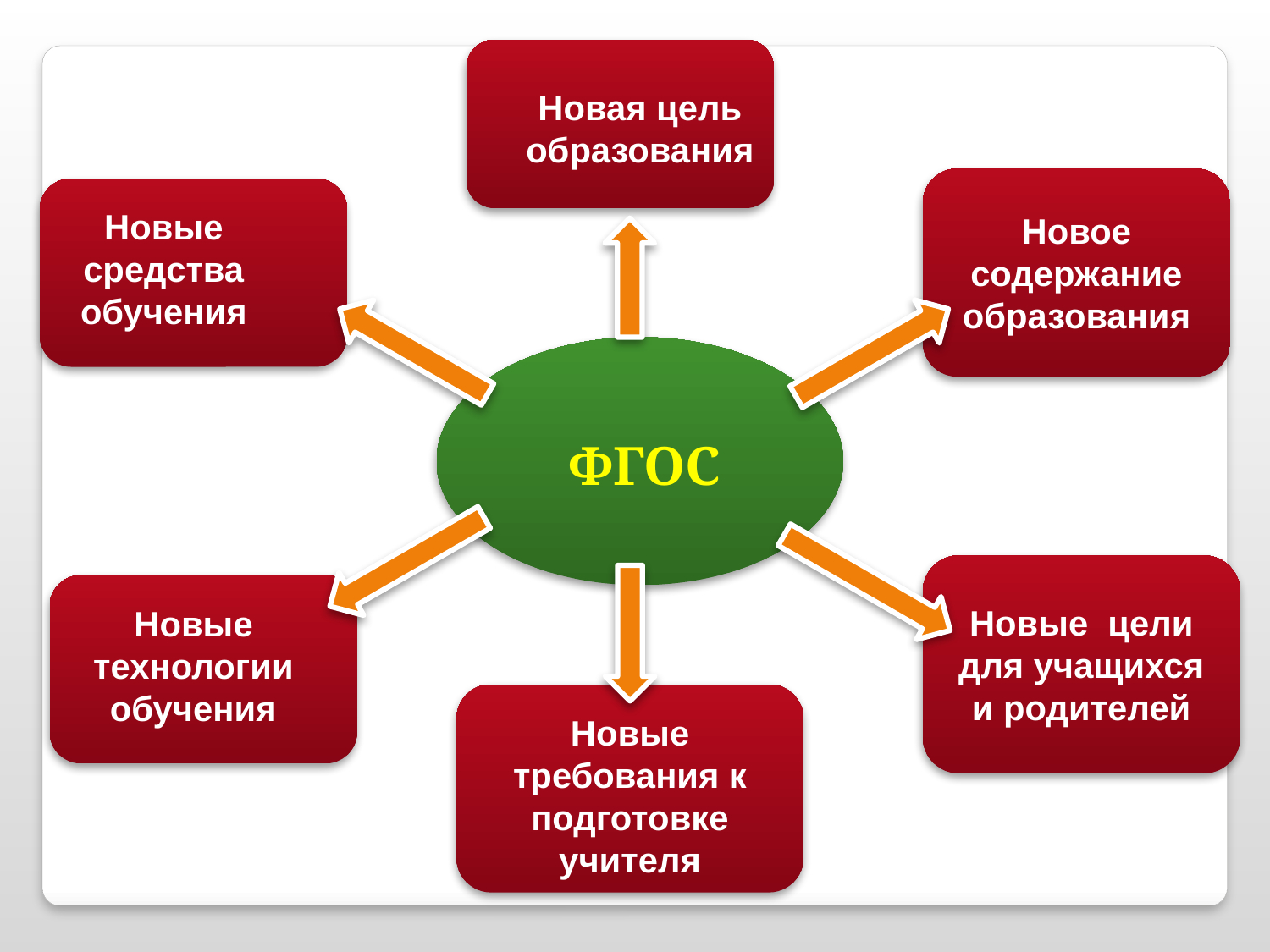

Новая цель образования
Новое содержание образования

Новые средства обучения

ФГОС

Новые  цели для учащихся и родителей

Новые технологии обучения

Новые требования к подготовке учителя